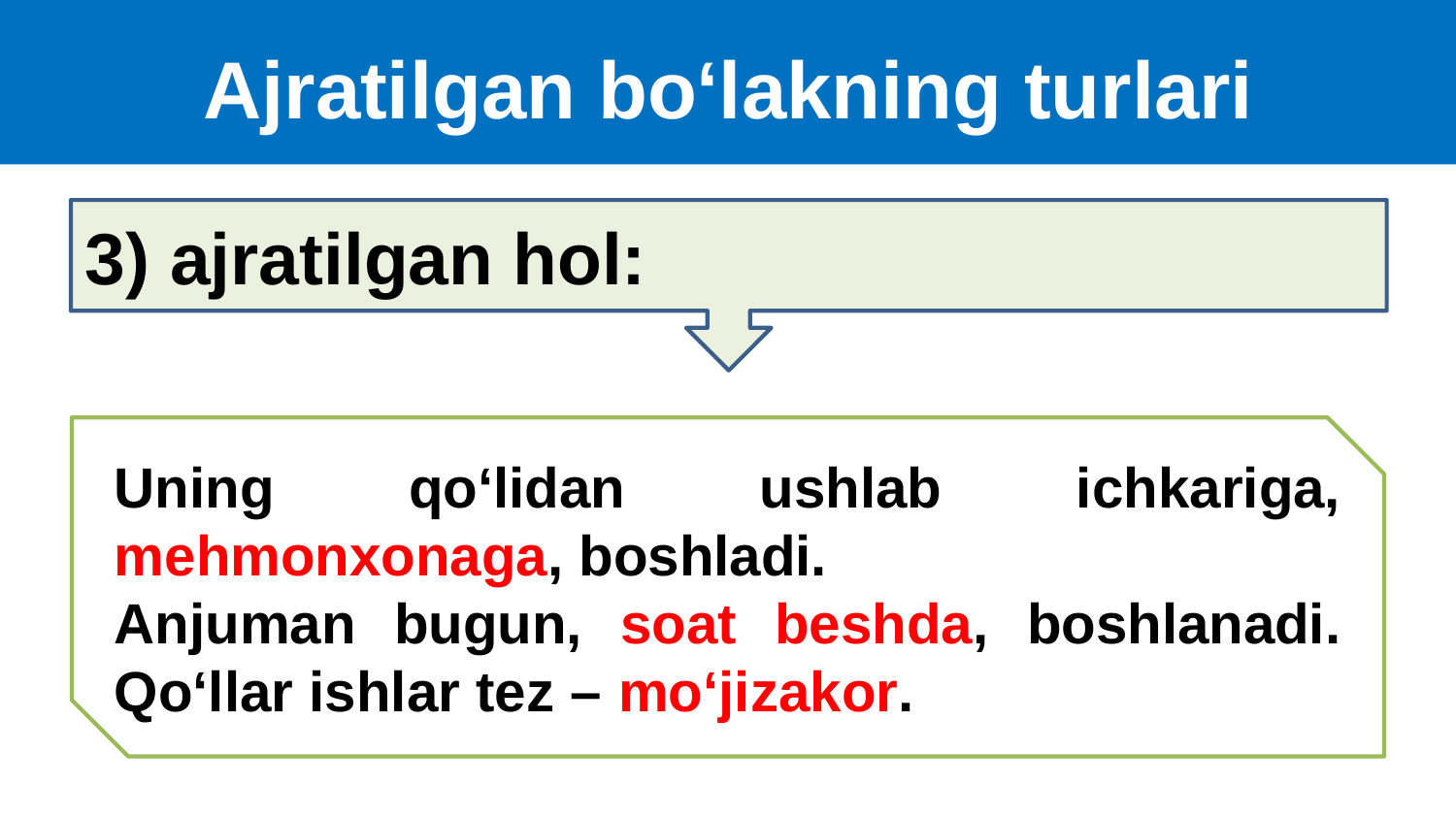

# Ajratilgan bo‘lakning turlari
3) ajratilgan hol:
Uning qo‘lidan ushlab ichkariga, mehmonxonaga, boshladi.
Anjuman bugun, soat beshda, boshlanadi. Qo‘llar ishlar tez – mo‘jizakor.